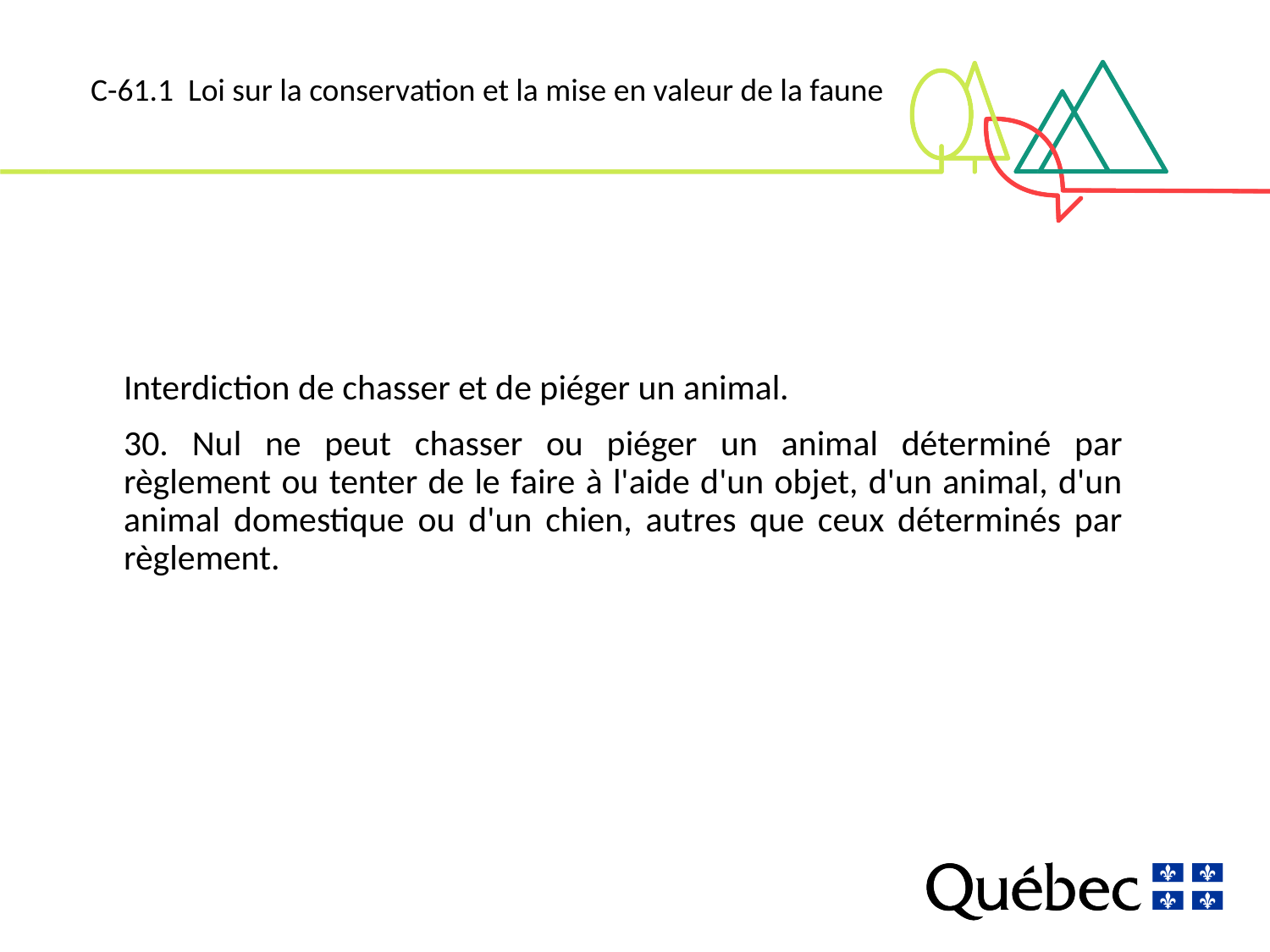

# C-61.1  Loi sur la conservation et la mise en valeur de la faune
Interdiction de chasser et de piéger un animal.
30. Nul ne peut chasser ou piéger un animal déterminé par règlement ou tenter de le faire à l'aide d'un objet, d'un animal, d'un animal domestique ou d'un chien, autres que ceux déterminés par règlement.